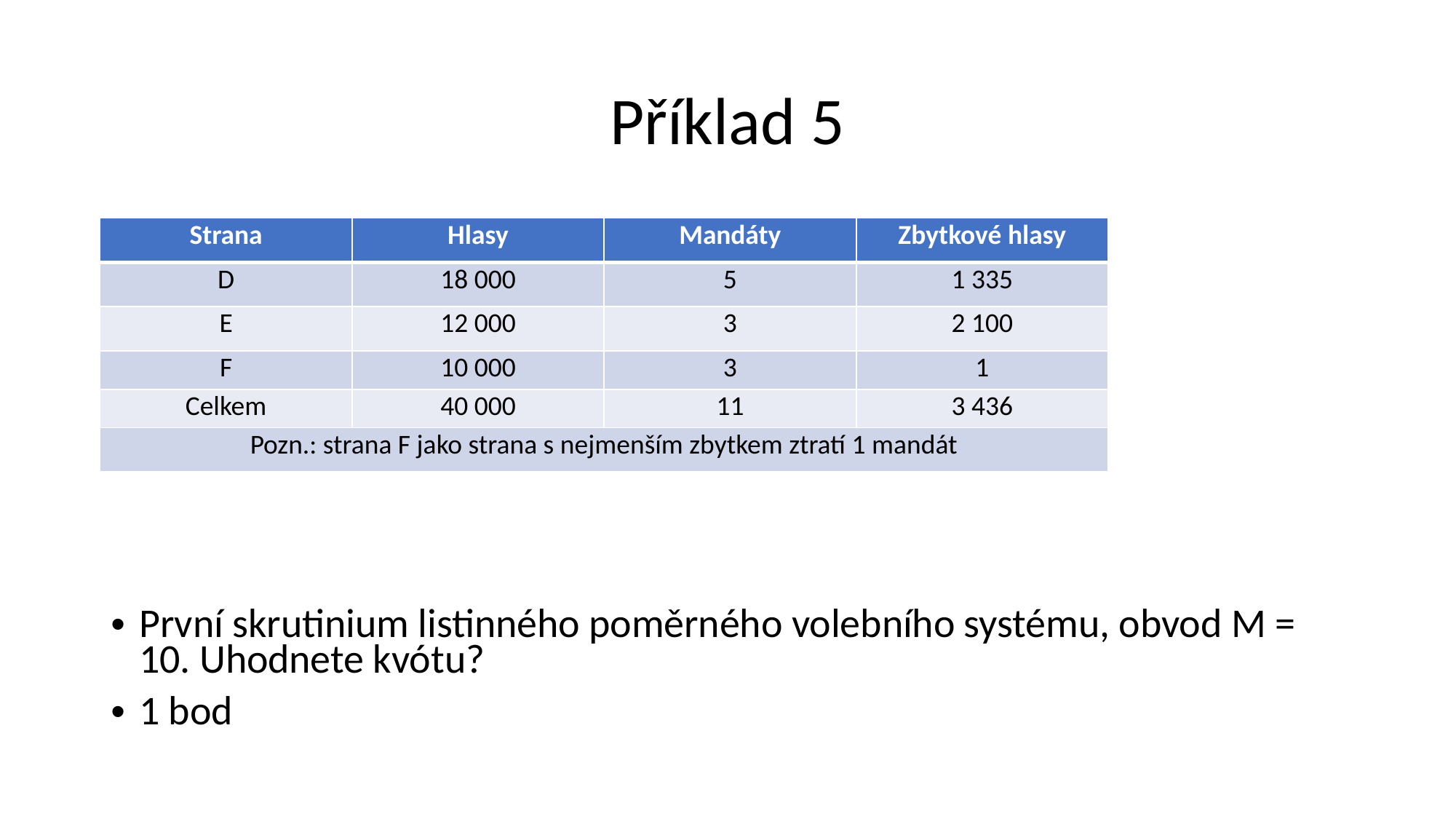

# Příklad 5
| Strana | Hlasy | Mandáty | Zbytkové hlasy |
| --- | --- | --- | --- |
| D | 18 000 | 5 | 1 335 |
| E | 12 000 | 3 | 2 100 |
| F | 10 000 | 3 | 1 |
| Celkem | 40 000 | 11 | 3 436 |
| Pozn.: strana F jako strana s nejmenším zbytkem ztratí 1 mandát |  |  |  |
První skrutinium listinného poměrného volebního systému, obvod M = 10. Uhodnete kvótu?
1 bod